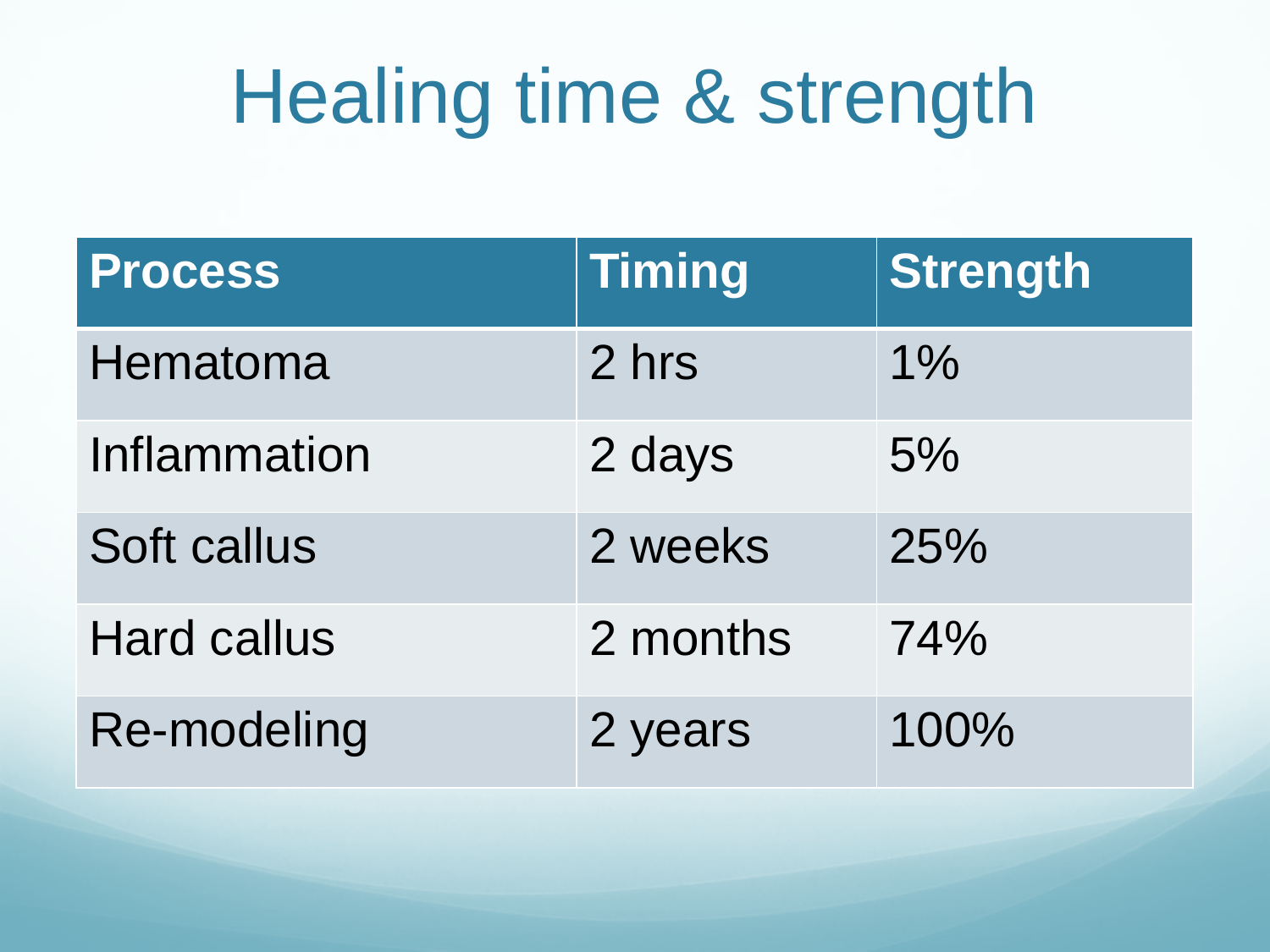

# Healing time & strength
| Process | Timing | Strength |
| --- | --- | --- |
| Hematoma | 2 hrs | 1% |
| Inflammation | 2 days | 5% |
| Soft callus | 2 weeks | 25% |
| Hard callus | 2 months | 74% |
| Re-modeling | 2 years | 100% |